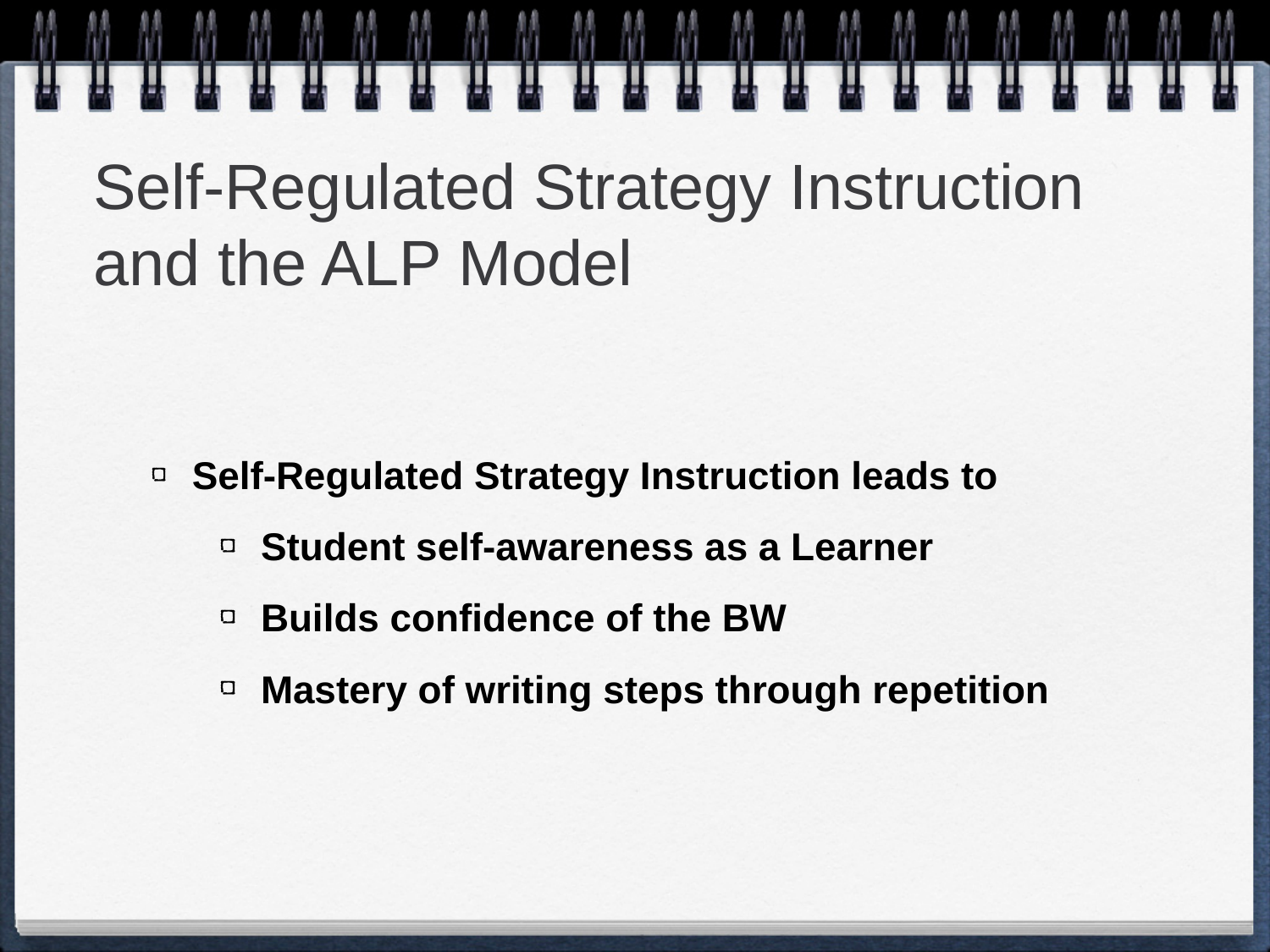

# Self-Regulated Strategy Instruction and the ALP Model
Self-Regulated Strategy Instruction leads to
Student self-awareness as a Learner
Builds confidence of the BW
Mastery of writing steps through repetition